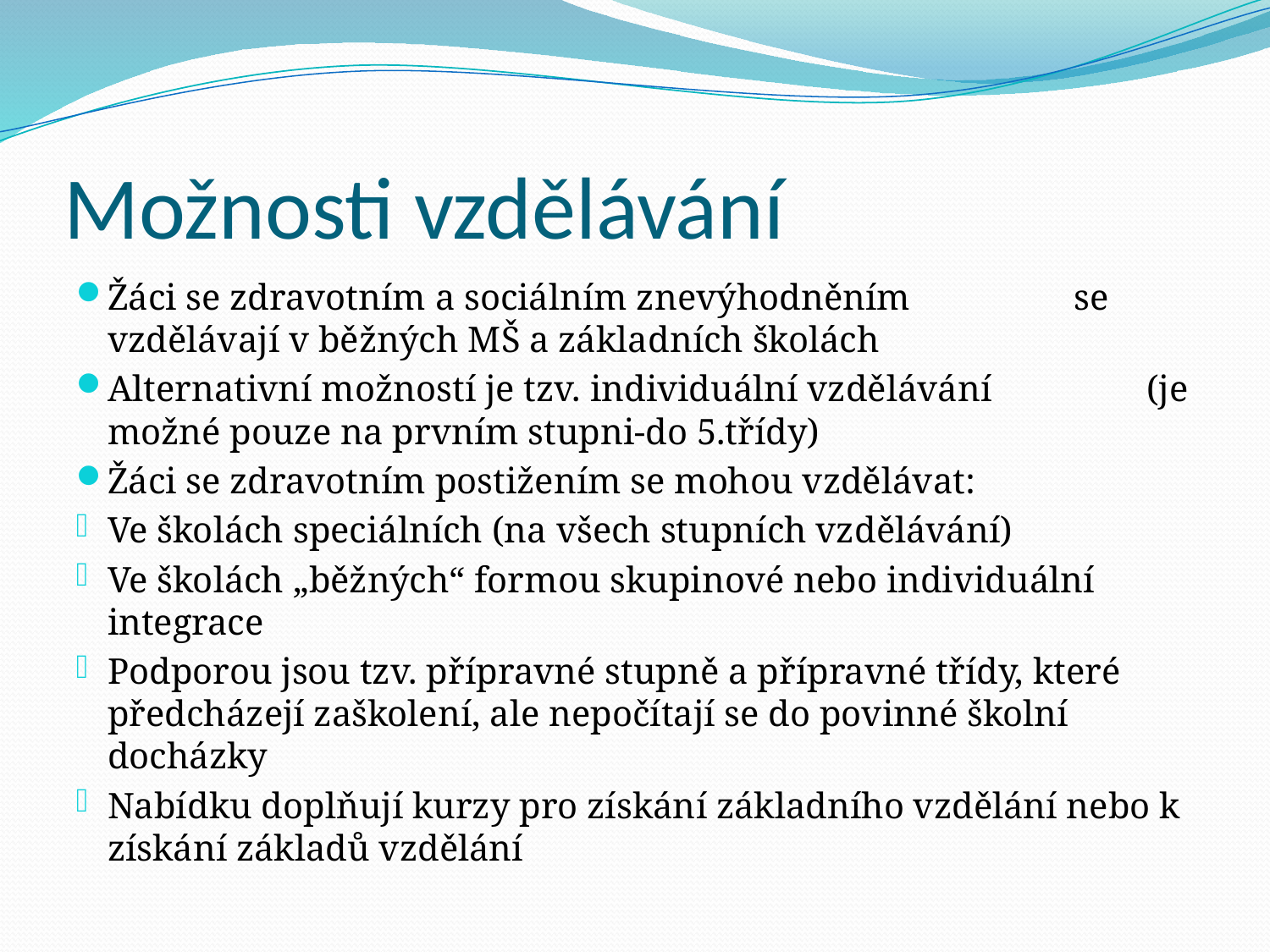

# Možnosti vzdělávání
Žáci se zdravotním a sociálním znevýhodněním                  se vzdělávají v běžných MŠ a základních školách
Alternativní možností je tzv. individuální vzdělávání                 (je možné pouze na prvním stupni-do 5.třídy)
Žáci se zdravotním postižením se mohou vzdělávat:
Ve školách speciálních (na všech stupních vzdělávání)
Ve školách „běžných“ formou skupinové nebo individuální integrace
Podporou jsou tzv. přípravné stupně a přípravné třídy, které předcházejí zaškolení, ale nepočítají se do povinné školní docházky
Nabídku doplňují kurzy pro získání základního vzdělání nebo k získání základů vzdělání